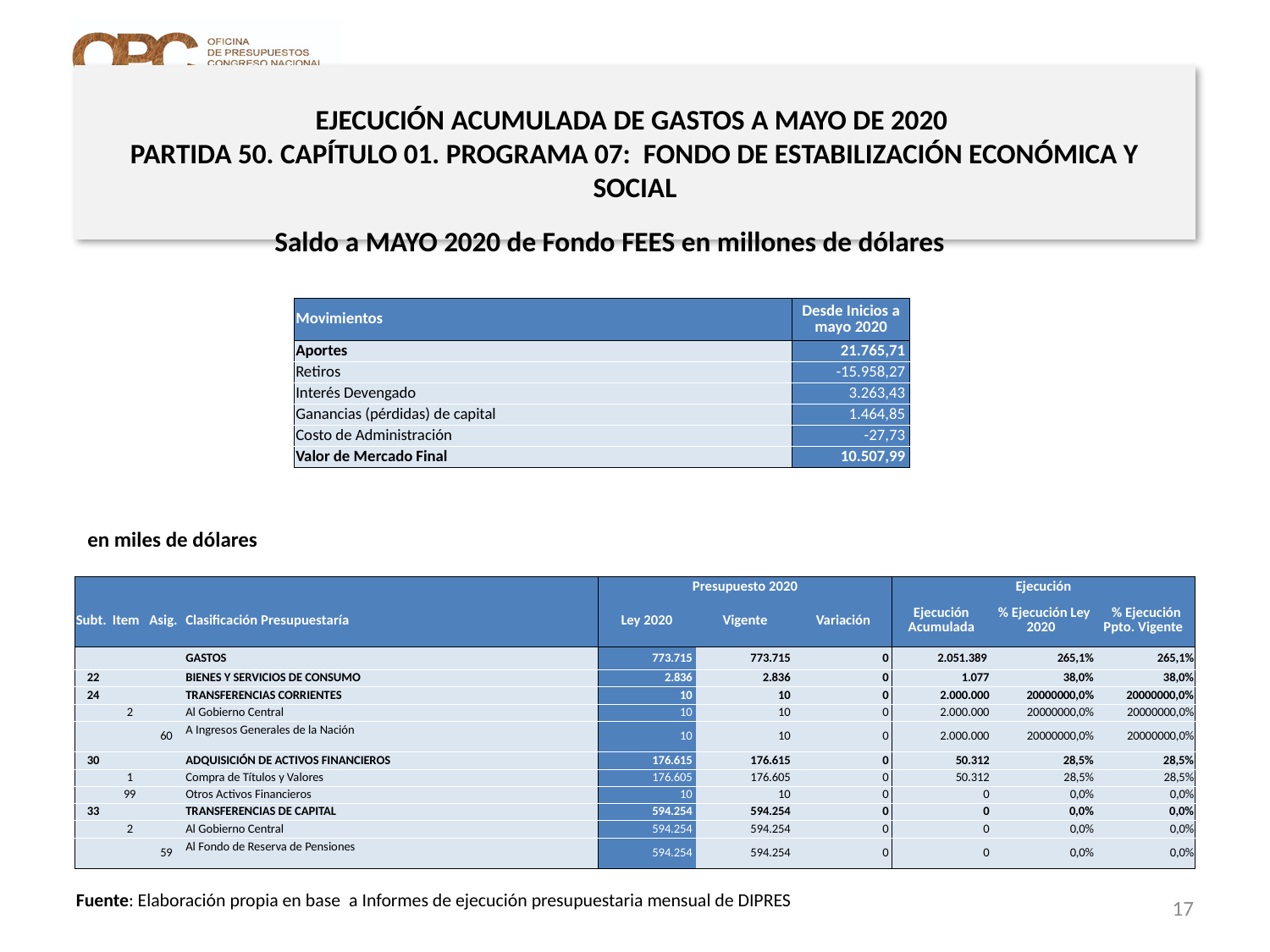

# EJECUCIÓN ACUMULADA DE GASTOS A MAYO DE 2020 PARTIDA 50. CAPÍTULO 01. PROGRAMA 07:  FONDO DE ESTABILIZACIÓN ECONÓMICA Y SOCIAL
Saldo a MAYO 2020 de Fondo FEES en millones de dólares
| Movimientos | Desde Inicios a mayo 2020 |
| --- | --- |
| Aportes | 21.765,71 |
| Retiros | -15.958,27 |
| Interés Devengado | 3.263,43 |
| Ganancias (pérdidas) de capital | 1.464,85 |
| Costo de Administración | -27,73 |
| Valor de Mercado Final | 10.507,99 |
en miles de dólares
|  |  |  |  | Presupuesto 2020 |  |  | Ejecución |  |  |
| --- | --- | --- | --- | --- | --- | --- | --- | --- | --- |
| Subt. | Item | Asig. | Clasificación Presupuestaría | Ley 2020 | Vigente | Variación | Ejecución Acumulada | % Ejecución Ley 2020 | % Ejecución Ppto. Vigente |
|  |  |  | GASTOS | 773.715 | 773.715 | 0 | 2.051.389 | 265,1% | 265,1% |
| 22 |  |  | BIENES Y SERVICIOS DE CONSUMO | 2.836 | 2.836 | 0 | 1.077 | 38,0% | 38,0% |
| 24 |  |  | TRANSFERENCIAS CORRIENTES | 10 | 10 | 0 | 2.000.000 | 20000000,0% | 20000000,0% |
|  | 2 |  | Al Gobierno Central | 10 | 10 | 0 | 2.000.000 | 20000000,0% | 20000000,0% |
|  |  | 60 | A Ingresos Generales de la Nación | 10 | 10 | 0 | 2.000.000 | 20000000,0% | 20000000,0% |
| 30 |  |  | ADQUISICIÓN DE ACTIVOS FINANCIEROS | 176.615 | 176.615 | 0 | 50.312 | 28,5% | 28,5% |
|  | 1 |  | Compra de Títulos y Valores | 176.605 | 176.605 | 0 | 50.312 | 28,5% | 28,5% |
|  | 99 |  | Otros Activos Financieros | 10 | 10 | 0 | 0 | 0,0% | 0,0% |
| 33 |  |  | TRANSFERENCIAS DE CAPITAL | 594.254 | 594.254 | 0 | 0 | 0,0% | 0,0% |
|  | 2 |  | Al Gobierno Central | 594.254 | 594.254 | 0 | 0 | 0,0% | 0,0% |
|  |  | 59 | Al Fondo de Reserva de Pensiones | 594.254 | 594.254 | 0 | 0 | 0,0% | 0,0% |
17